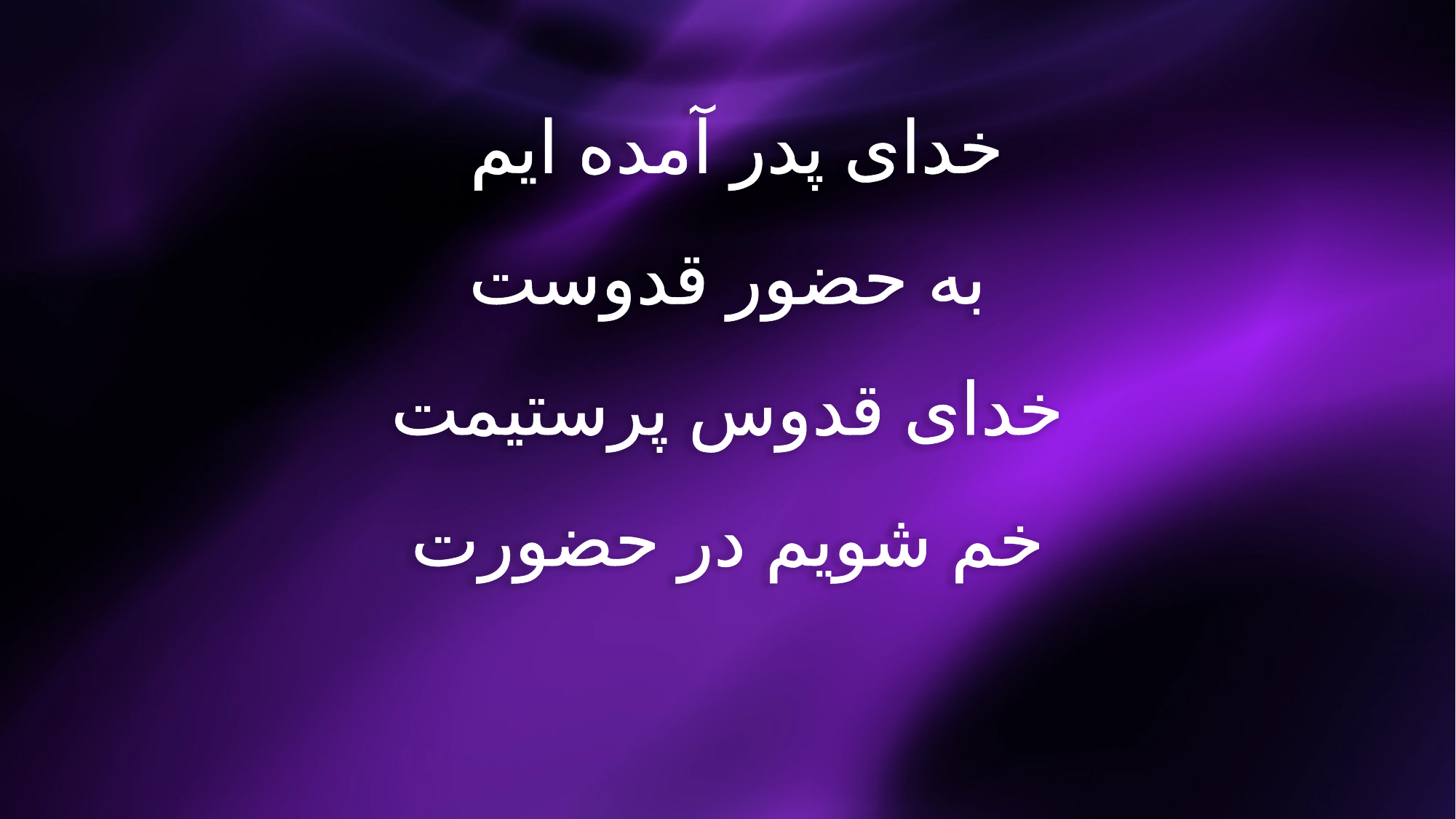

خدای پدر آمده ایم
به حضور قدوست
خدای قدوس پرستیمت
خم شویم در حضورت